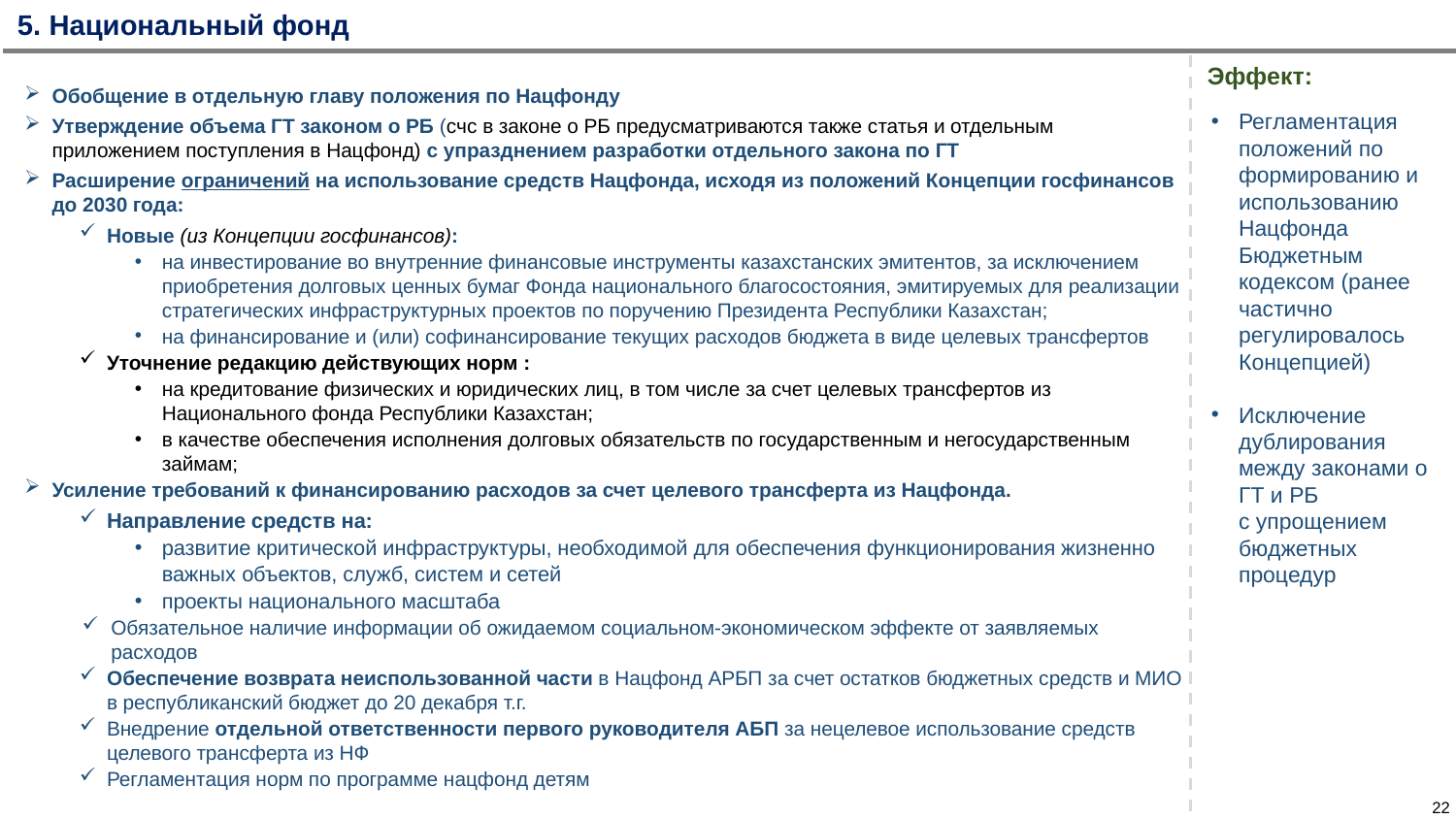

Эффект:
5. Национальный фонд
Эффект:
Обобщение в отдельную главу положения по Нацфонду
Утверждение объема ГТ законом о РБ (счс в законе о РБ предусматриваются также статья и отдельным приложением поступления в Нацфонд) с упразднением разработки отдельного закона по ГТ
Расширение ограничений на использование средств Нацфонда, исходя из положений Концепции госфинансов до 2030 года:
Новые (из Концепции госфинансов):
на инвестирование во внутренние финансовые инструменты казахстанских эмитентов, за исключением приобретения долговых ценных бумаг Фонда национального благосостояния, эмитируемых для реализации стратегических инфраструктурных проектов по поручению Президента Республики Казахстан;
на финансирование и (или) софинансирование текущих расходов бюджета в виде целевых трансфертов
Уточнение редакцию действующих норм :
на кредитование физических и юридических лиц, в том числе за счет целевых трансфертов из Национального фонда Республики Казахстан;
в качестве обеспечения исполнения долговых обязательств по государственным и негосударственным займам;
Усиление требований к финансированию расходов за счет целевого трансферта из Нацфонда.
Направление средств на:
развитие критической инфраструктуры, необходимой для обеспечения функционирования жизненно важных объектов, служб, систем и сетей
проекты национального масштаба
Обязательное наличие информации об ожидаемом социальном-экономическом эффекте от заявляемых расходов
Обеспечение возврата неиспользованной части в Нацфонд АРБП за счет остатков бюджетных средств и МИО в республиканский бюджет до 20 декабря т.г.
Внедрение отдельной ответственности первого руководителя АБП за нецелевое использование средств целевого трансферта из НФ
Регламентация норм по программе нацфонд детям
Регламентация положений по формированию и использованию Нацфонда Бюджетным кодексом (ранее частично регулировалось Концепцией)

Исключение дублирования между законами о ГТ и РБ
с упрощением бюджетных процедур